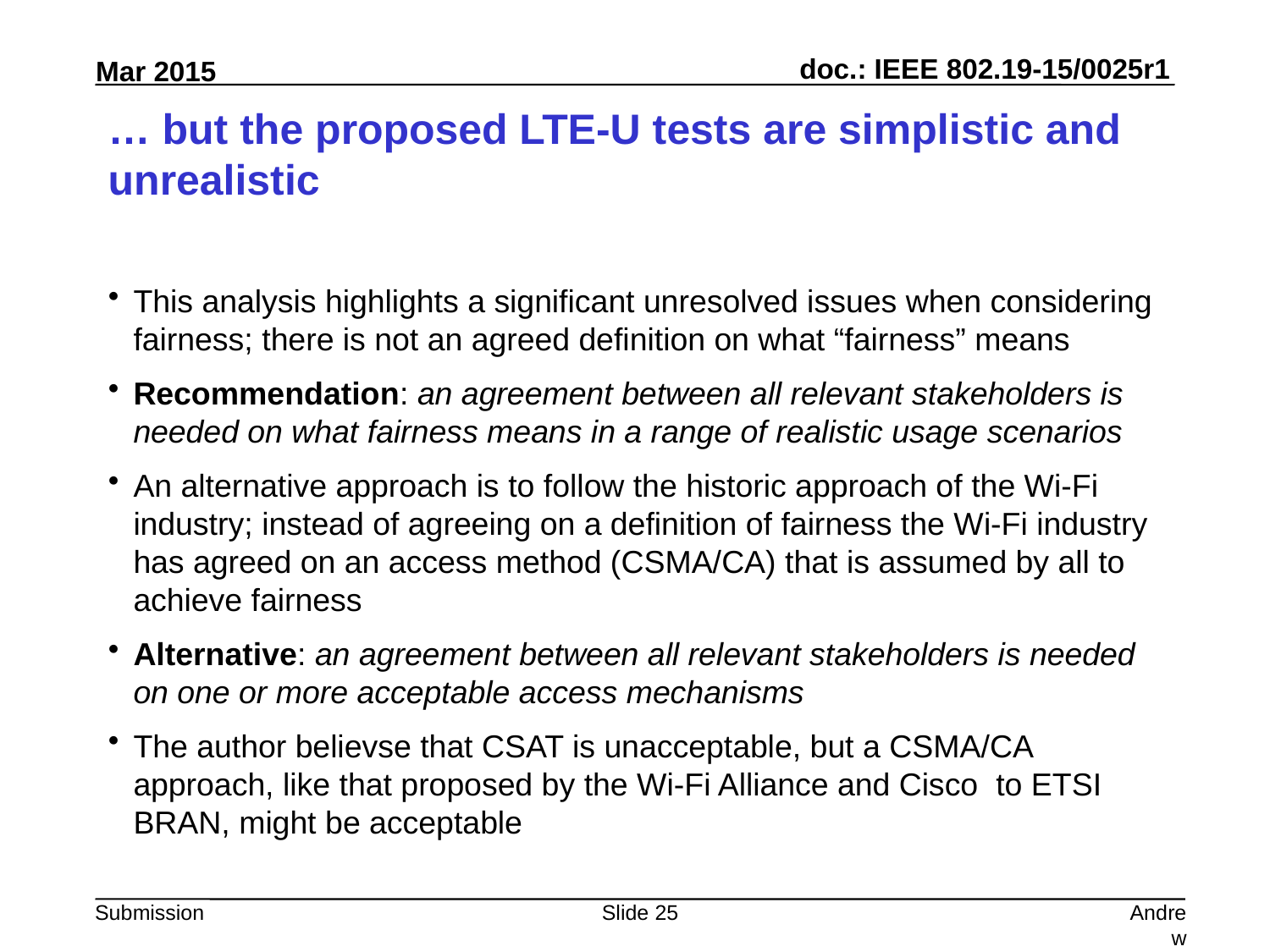

# … but the proposed LTE-U tests are simplistic and unrealistic
This analysis highlights a significant unresolved issues when considering fairness; there is not an agreed definition on what “fairness” means
Recommendation: an agreement between all relevant stakeholders is needed on what fairness means in a range of realistic usage scenarios
An alternative approach is to follow the historic approach of the Wi-Fi industry; instead of agreeing on a definition of fairness the Wi-Fi industry has agreed on an access method (CSMA/CA) that is assumed by all to achieve fairness
Alternative: an agreement between all relevant stakeholders is needed on one or more acceptable access mechanisms
The author believse that CSAT is unacceptable, but a CSMA/CA approach, like that proposed by the Wi-Fi Alliance and Cisco  to ETSI BRAN, might be acceptable
Slide 25
Andrew Myles, Cisco